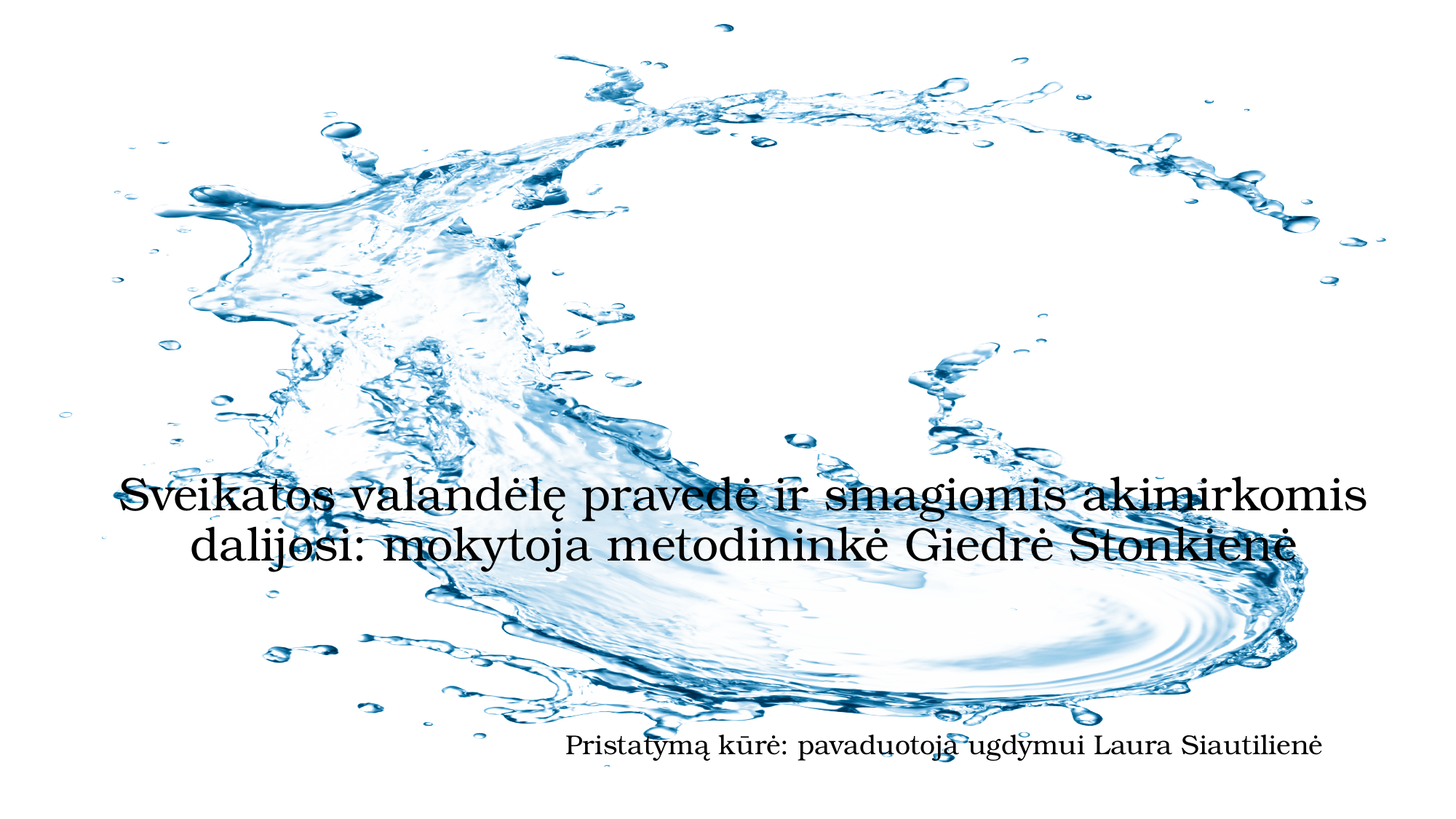

# Sveikatos valandėlę pravedė ir smagiomis akimirkomis dalijosi: mokytoja metodininkė Giedrė Stonkienė
Pristatymą kūrė: pavaduotoja ugdymui Laura Siautilienė